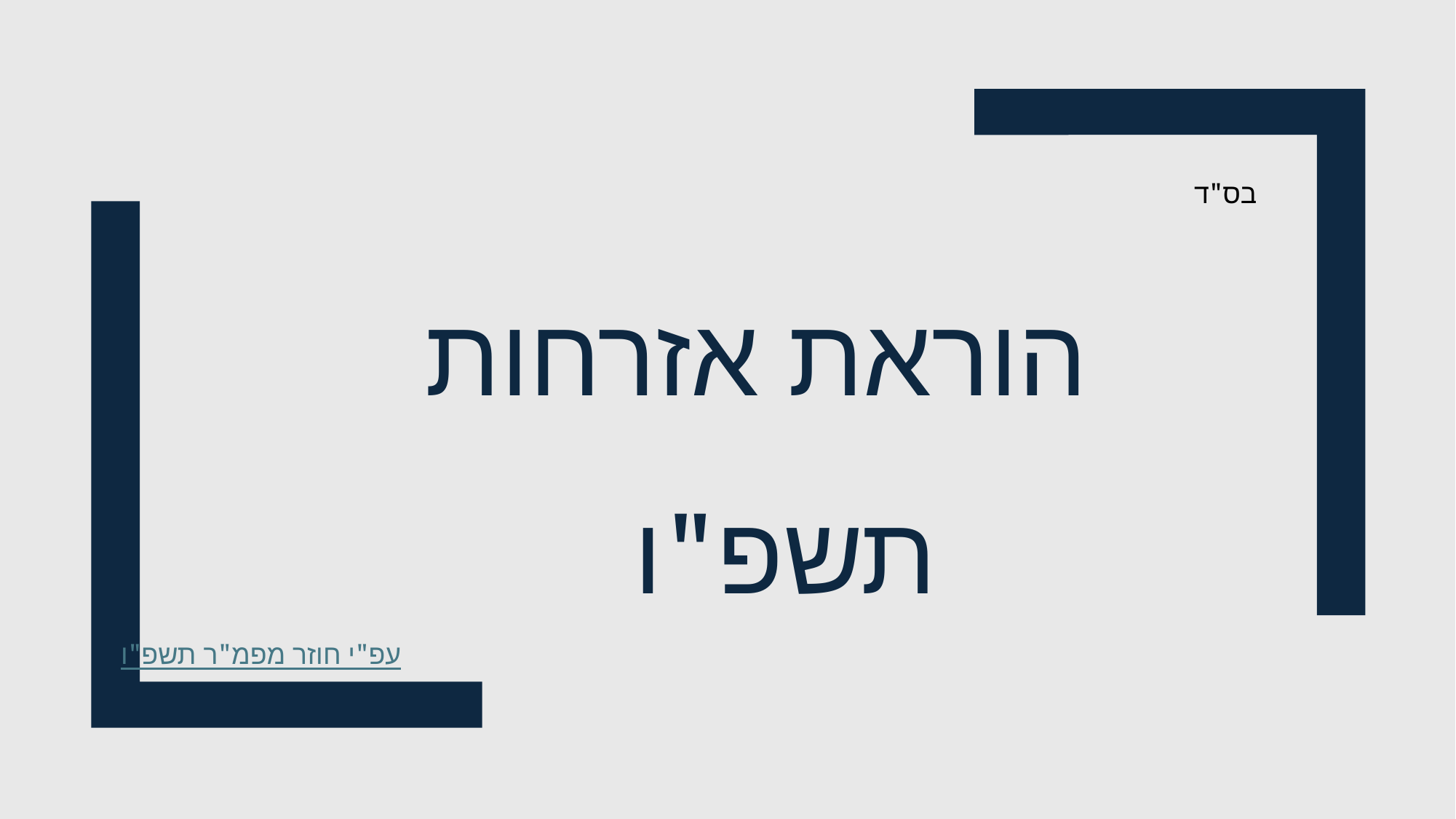

בס"ד
# הוראת אזרחות
תשפ"ו
עפ"י חוזר מפמ"ר תשפ"ו